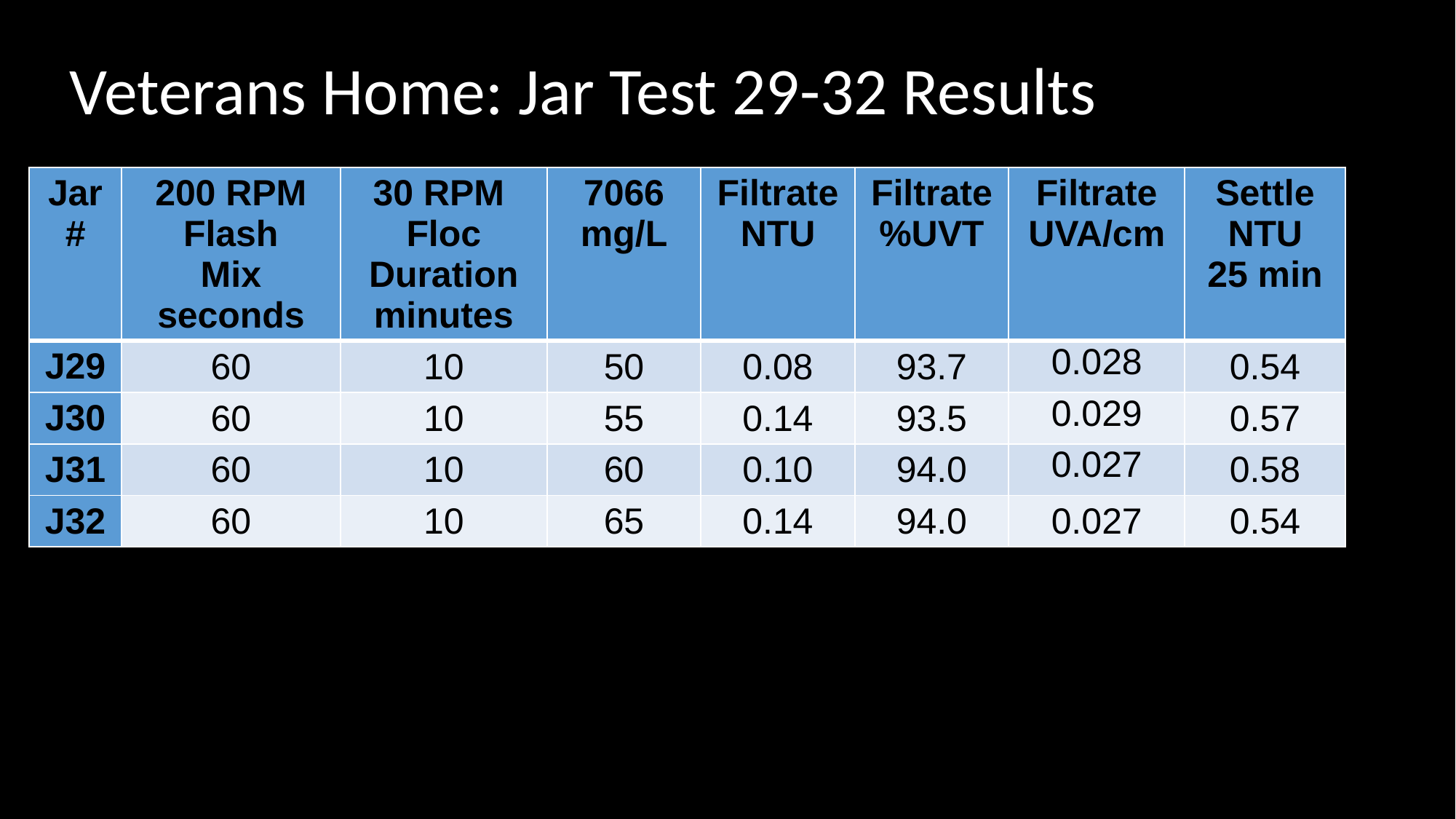

# Veterans Home: Jar Test 29-32 Results
| Jar # | 200 RPM Flash Mix seconds | 30 RPM Floc Duration minutes | 7066 mg/L | Filtrate NTU | Filtrate %UVT | Filtrate UVA/cm | Settle NTU 25 min |
| --- | --- | --- | --- | --- | --- | --- | --- |
| J29 | 60 | 10 | 50 | 0.08 | 93.7 | 0.028 | 0.54 |
| J30 | 60 | 10 | 55 | 0.14 | 93.5 | 0.029 | 0.57 |
| J31 | 60 | 10 | 60 | 0.10 | 94.0 | 0.027 | 0.58 |
| J32 | 60 | 10 | 65 | 0.14 | 94.0 | 0.027 | 0.54 |